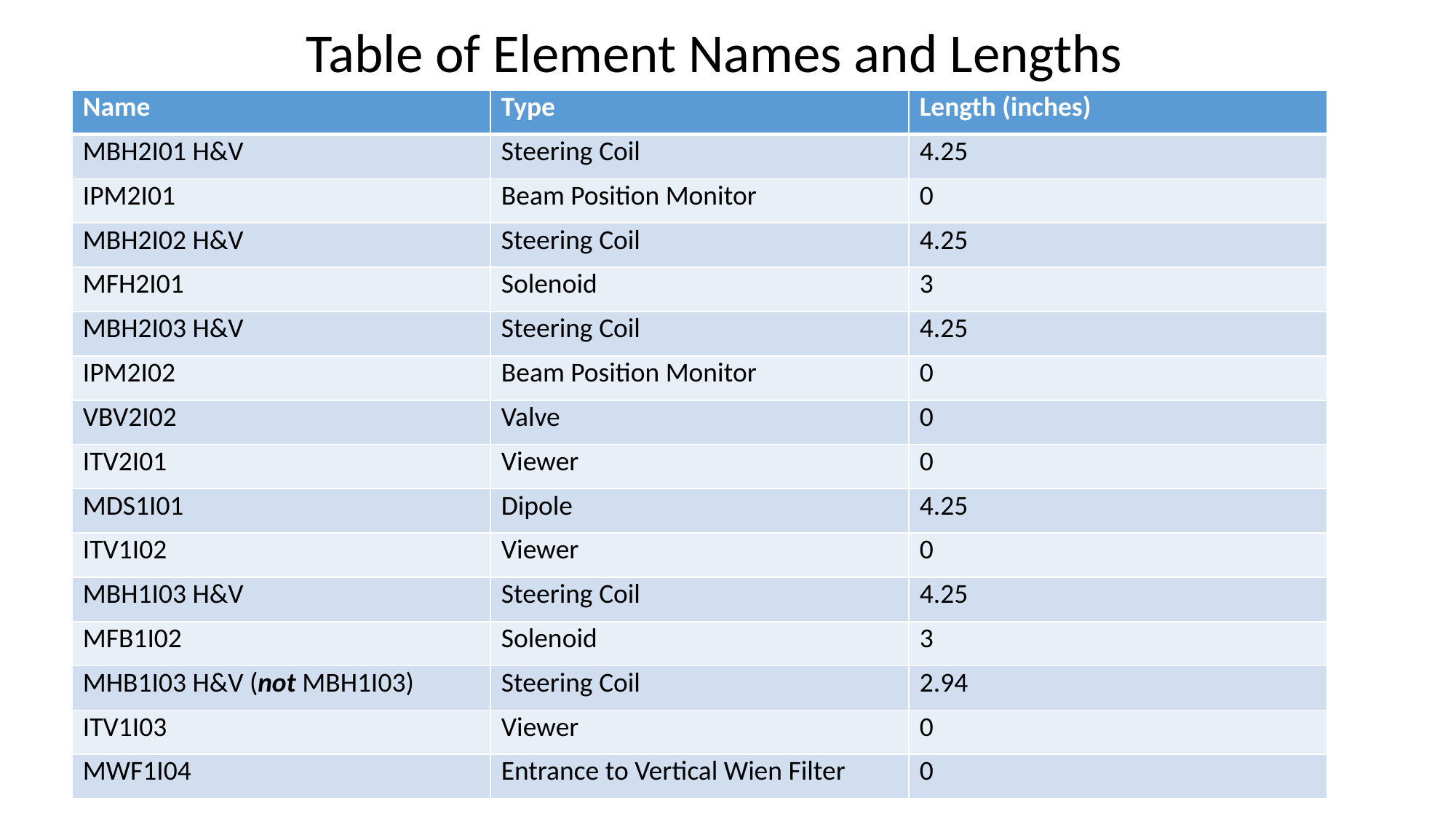

# Table of Element Names and Lengths
| Name | Type | Length (inches) |
| --- | --- | --- |
| MBH2I01 H&V | Steering Coil | 4.25 |
| IPM2I01 | Beam Position Monitor | 0 |
| MBH2I02 H&V | Steering Coil | 4.25 |
| MFH2I01 | Solenoid | 3 |
| MBH2I03 H&V | Steering Coil | 4.25 |
| IPM2I02 | Beam Position Monitor | 0 |
| VBV2I02 | Valve | 0 |
| ITV2I01 | Viewer | 0 |
| MDS1I01 | Dipole | 4.25 |
| ITV1I02 | Viewer | 0 |
| MBH1I03 H&V | Steering Coil | 4.25 |
| MFB1I02 | Solenoid | 3 |
| MHB1I03 H&V (not MBH1I03) | Steering Coil | 2.94 |
| ITV1I03 | Viewer | 0 |
| MWF1I04 | Entrance to Vertical Wien Filter | 0 |